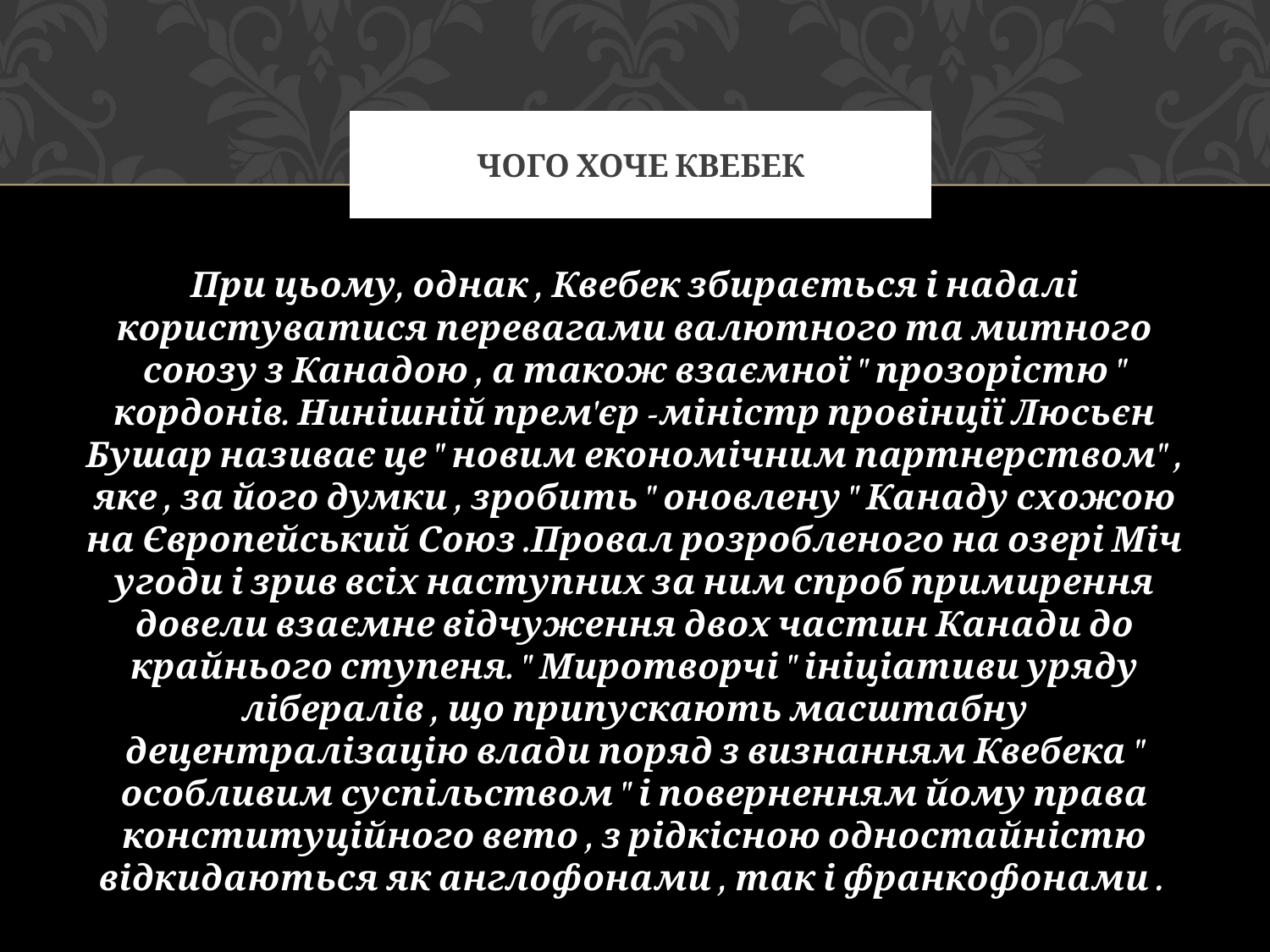

# Чого хоче квебек
При цьому, однак , Квебек збирається і надалі користуватися перевагами валютного та митного союзу з Канадою , а також взаємної " прозорістю " кордонів. Нинішній прем'єр -міністр провінції Люсьєн Бушар називає це " новим економічним партнерством" , яке , за його думки , зробить " оновлену " Канаду схожою на Європейський Союз .Провал розробленого на озері Міч угоди і зрив всіх наступних за ним спроб примирення довели взаємне відчуження двох частин Канади до крайнього ступеня. " Миротворчі " ініціативи уряду лібералів , що припускають масштабну децентралізацію влади поряд з визнанням Квебека " особливим суспільством " і поверненням йому права конституційного вето , з рідкісною одностайністю відкидаються як англофонами , так і франкофонами .